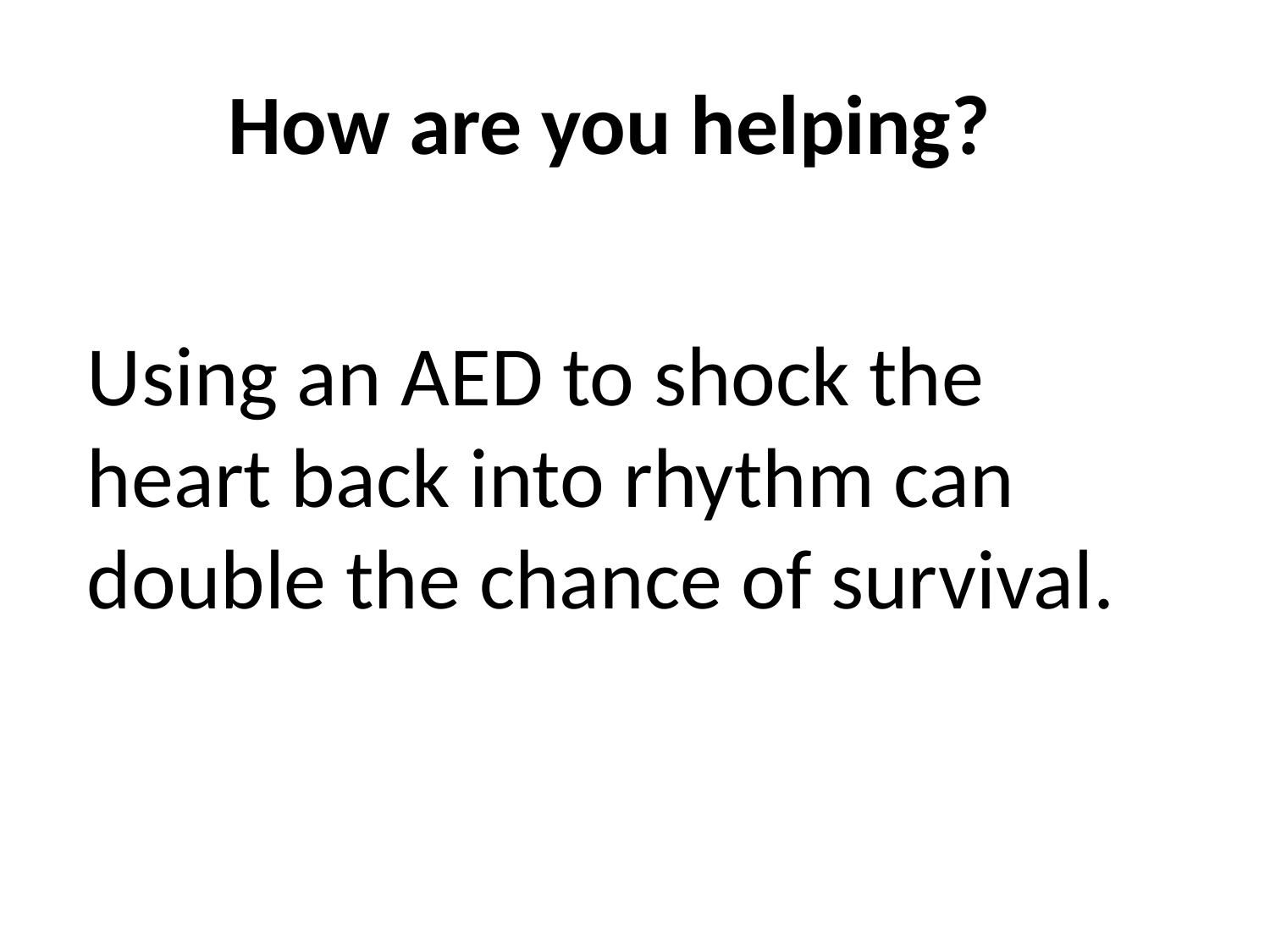

How are you helping?

Using an AED to shock the heart back into rhythm can double the chance of survival.